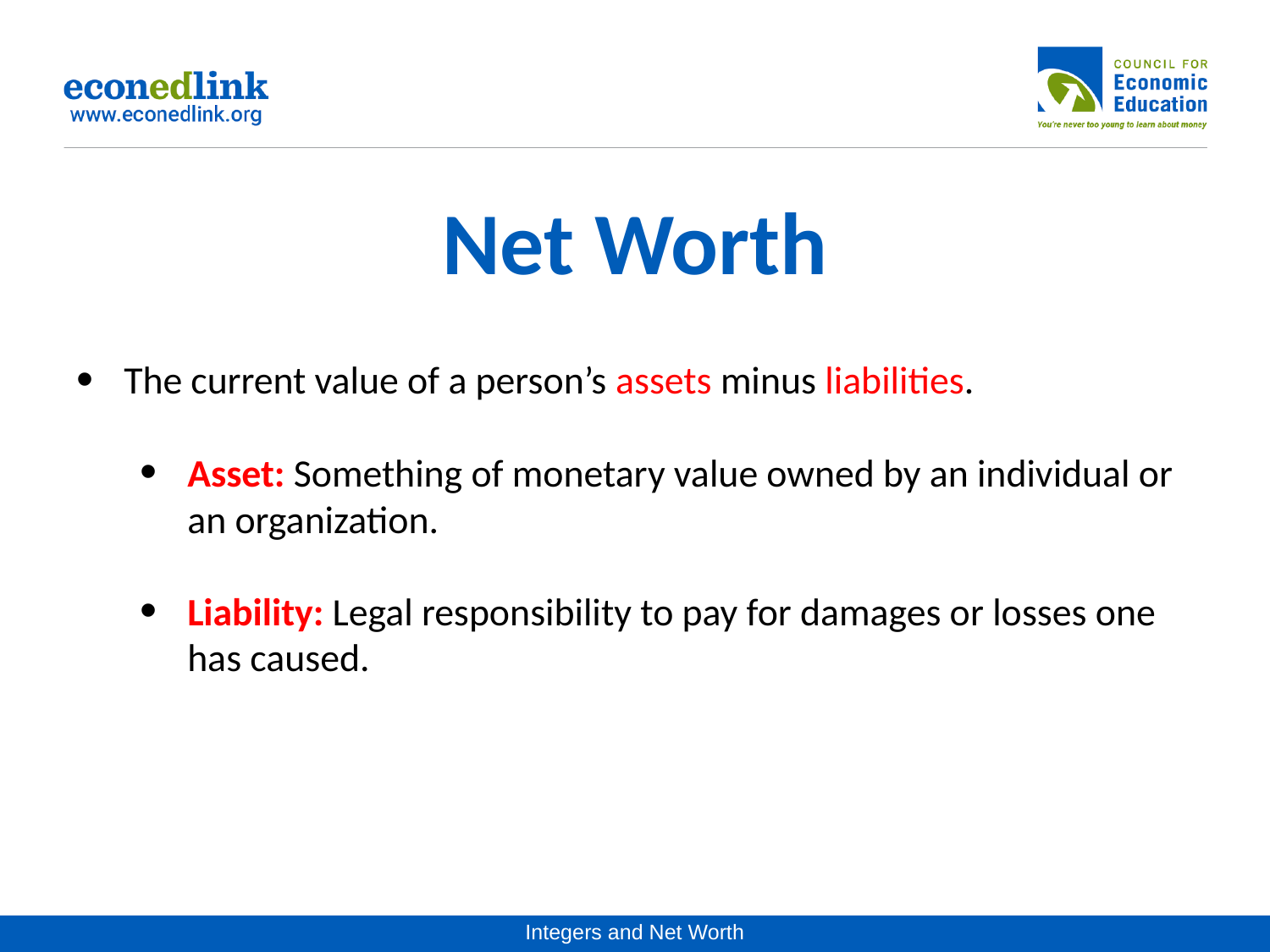

# Net Worth
The current value of a person’s assets minus liabilities.
Asset: Something of monetary value owned by an individual or an organization.
Liability: Legal responsibility to pay for damages or losses one has caused.